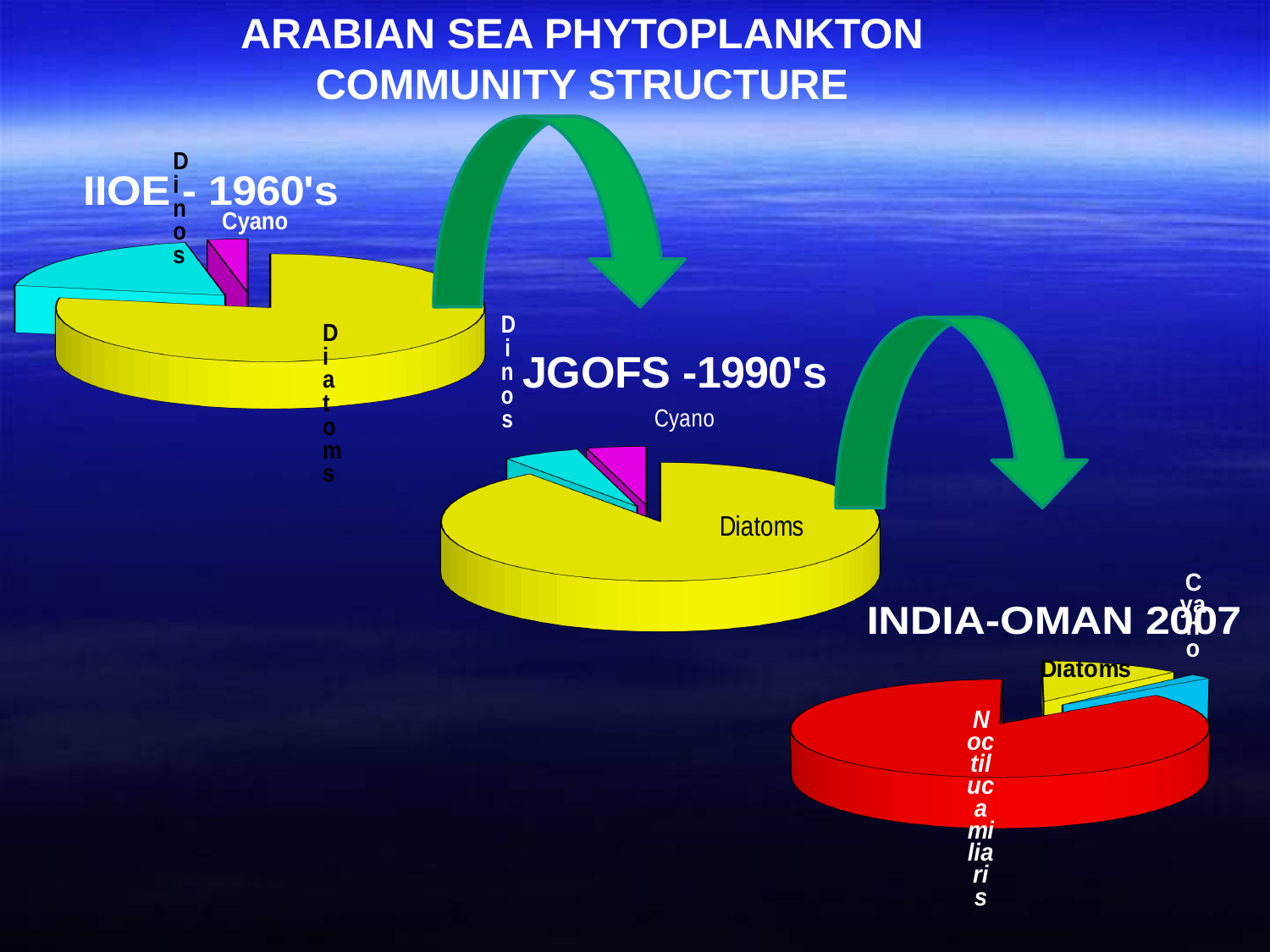

ARABIAN SEA PHYTOPLANKTON COMMUNITY STRUCTURE

[unsupported chart]

[unsupported chart]

[unsupported chart]